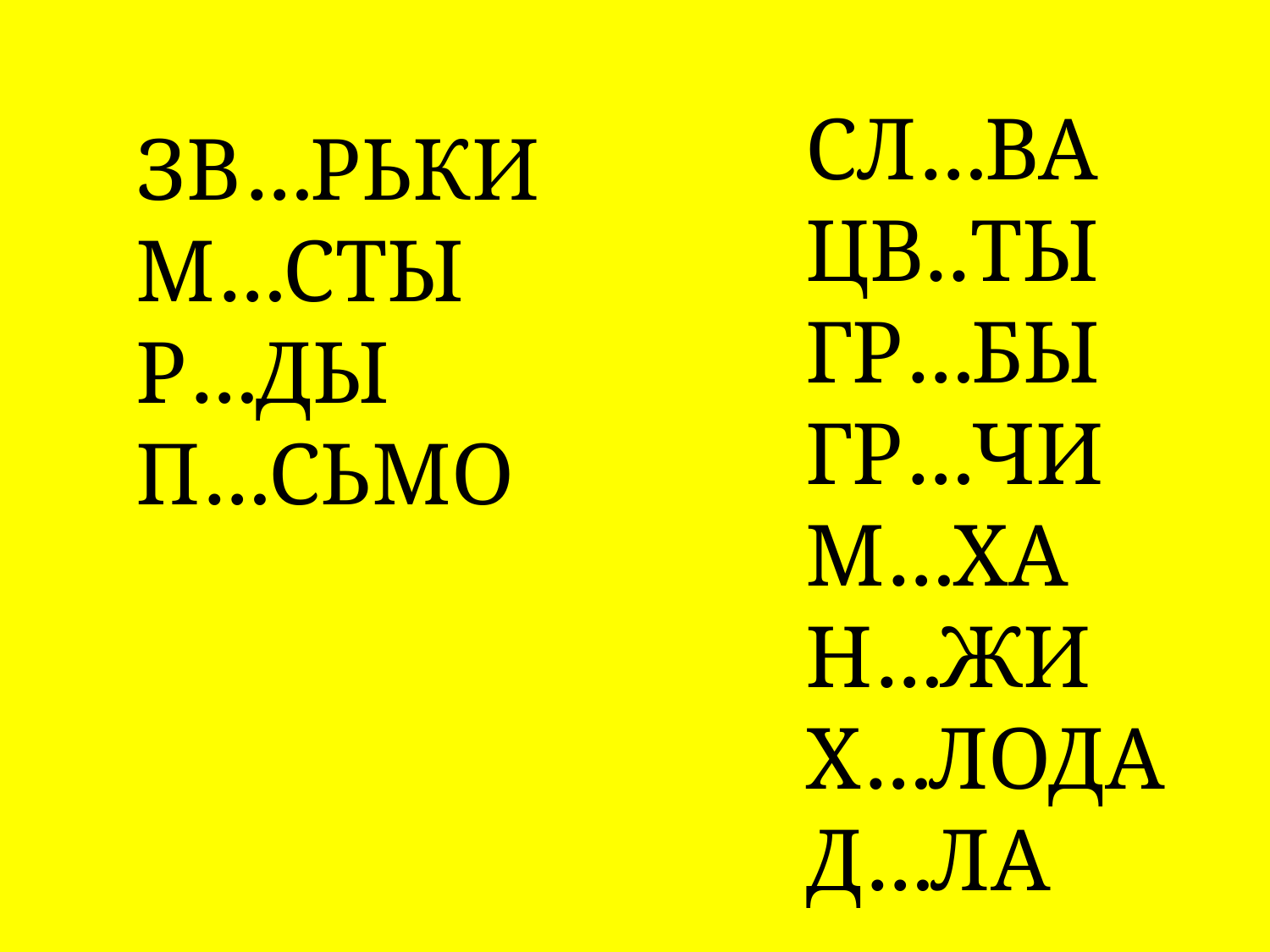

СЛ…ВА
ЦВ..ТЫ
ГР…БЫ
ГР…ЧИ
М…ХА
Н…ЖИ
Х…ЛОДА
Д…ЛА

ЗВ…РЬКИ
М…СТЫ
Р…ДЫ
П…СЬМО